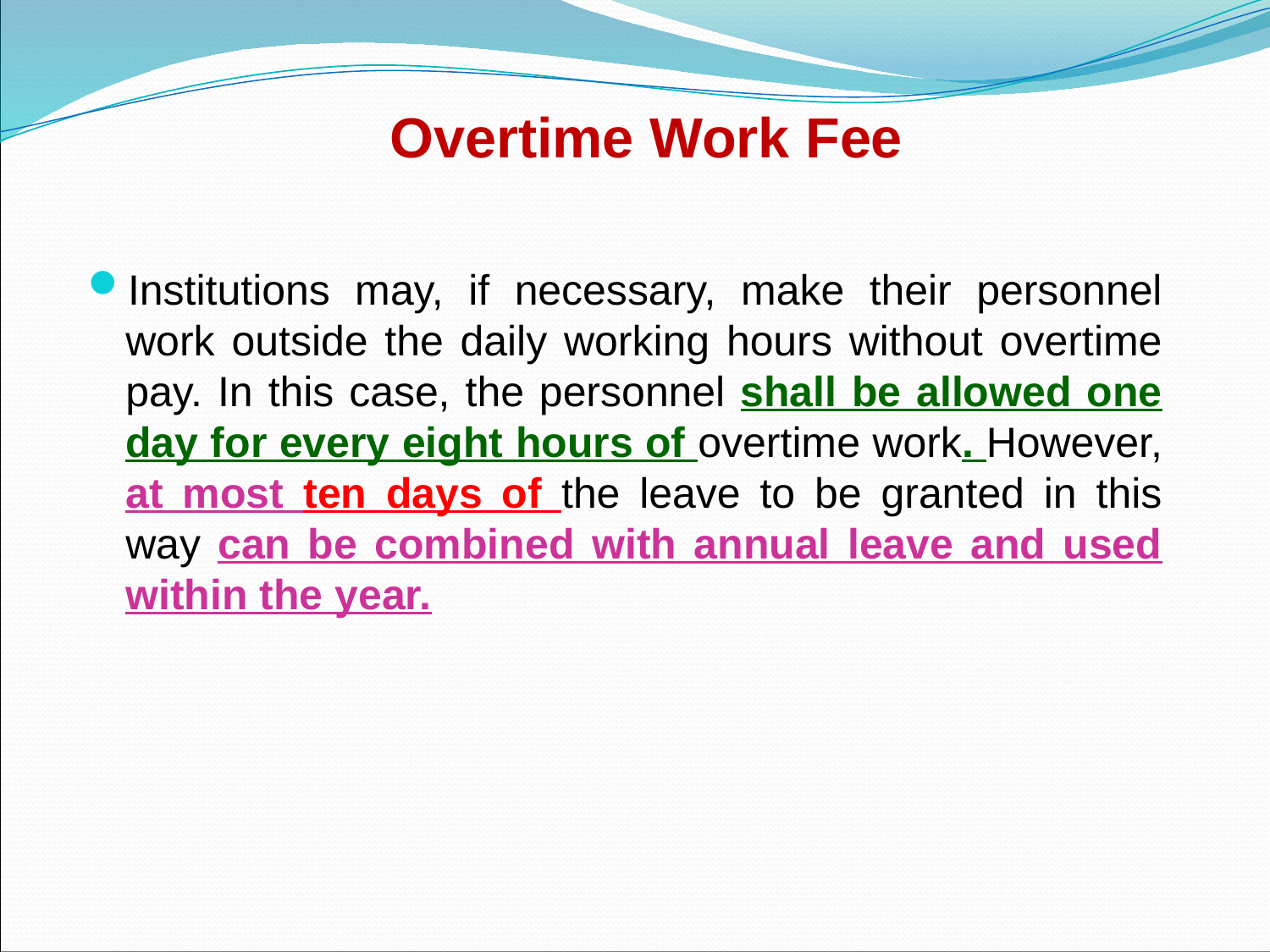

# Overtime Work Fee
Institutions may, if necessary, make their personnel work outside the daily working hours without overtime pay. In this case, the personnel shall be allowed one day for every eight hours of overtime work. However, at most ten days of the leave to be granted in this way can be combined with annual leave and used within the year.